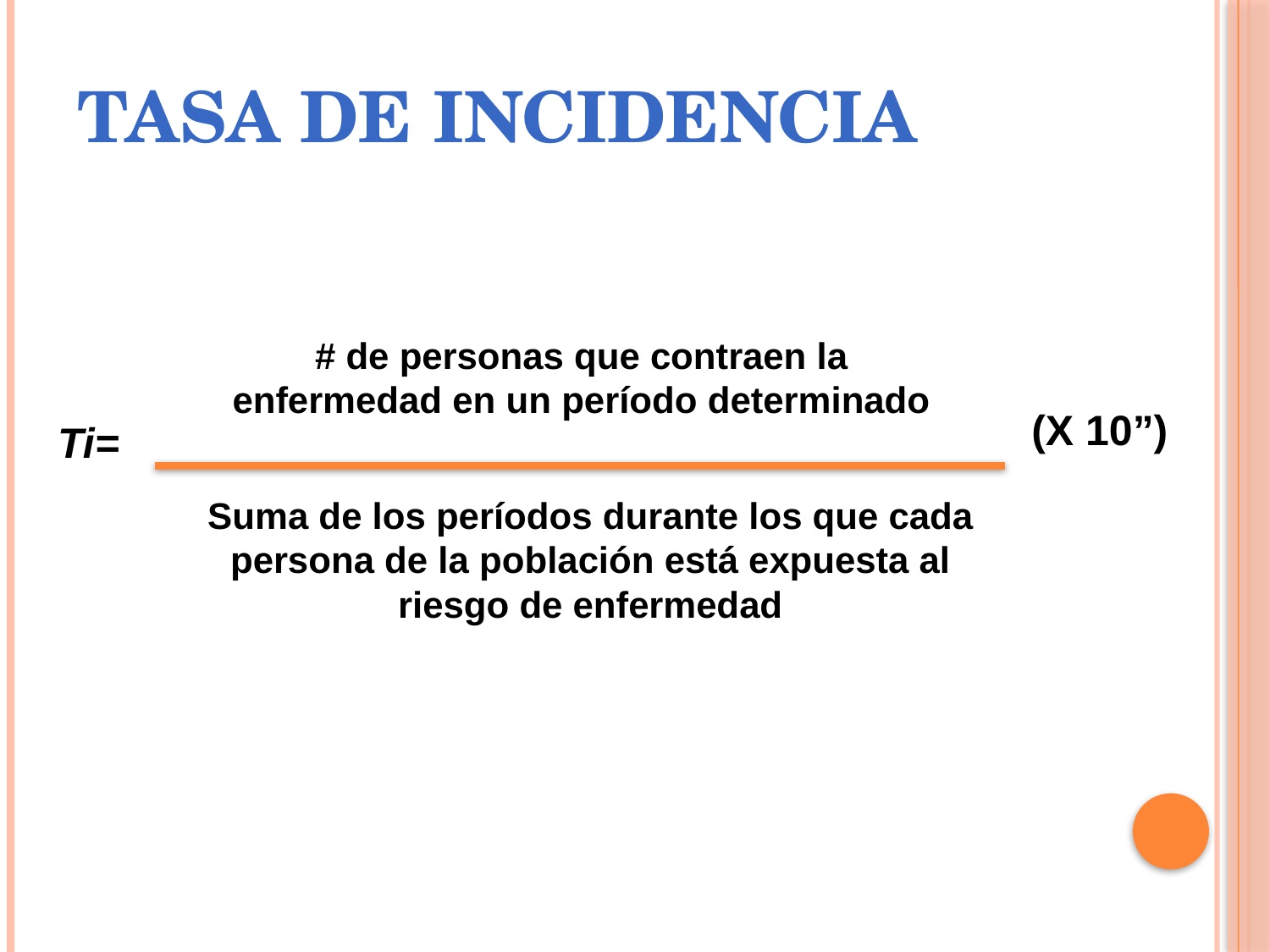

Tasa de incidencia
# de personas que contraen la
enfermedad en un período determinado
(X 10”)
Ti=
Suma de los períodos durante los que cada persona de la población está expuesta al riesgo de enfermedad